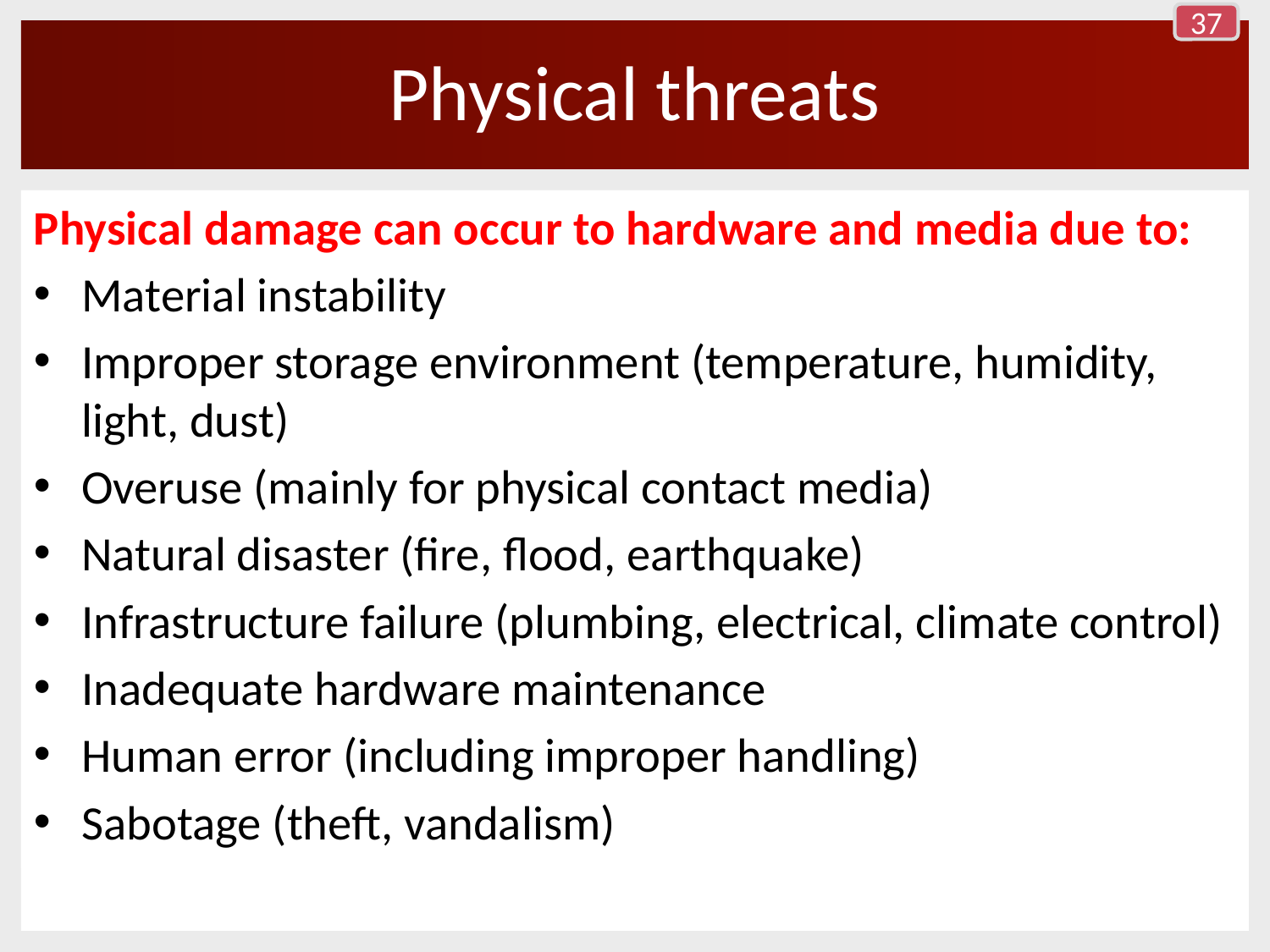

37
# Physical threats
Physical damage can occur to hardware and media due to:
Material instability
Improper storage environment (temperature, humidity, light, dust)
Overuse (mainly for physical contact media)
Natural disaster (fire, flood, earthquake)
Infrastructure failure (plumbing, electrical, climate control)
Inadequate hardware maintenance
Human error (including improper handling)
Sabotage (theft, vandalism)